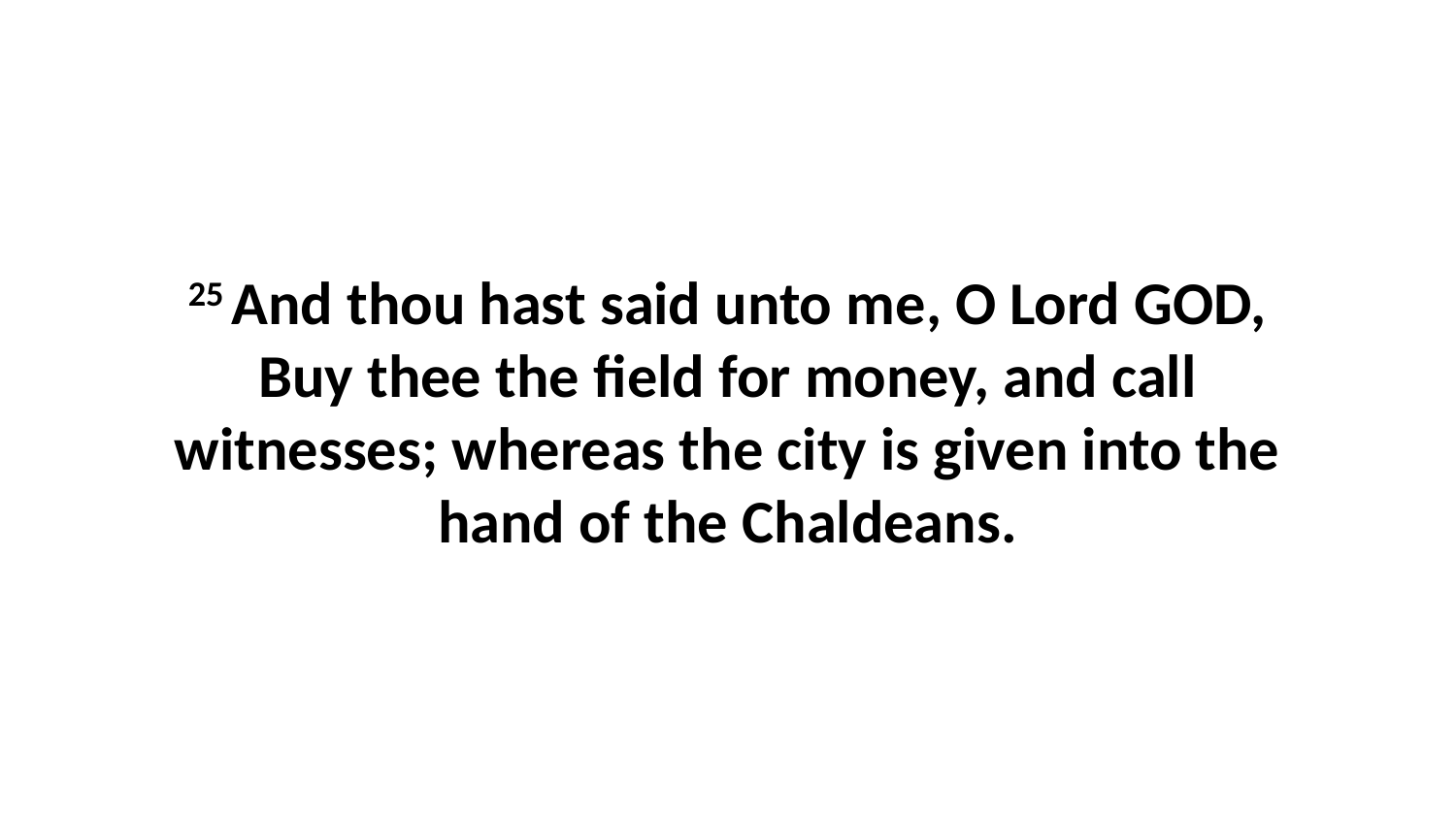

25 And thou hast said unto me, O Lord GOD, Buy thee the field for money, and call witnesses; whereas the city is given into the hand of the Chaldeans.